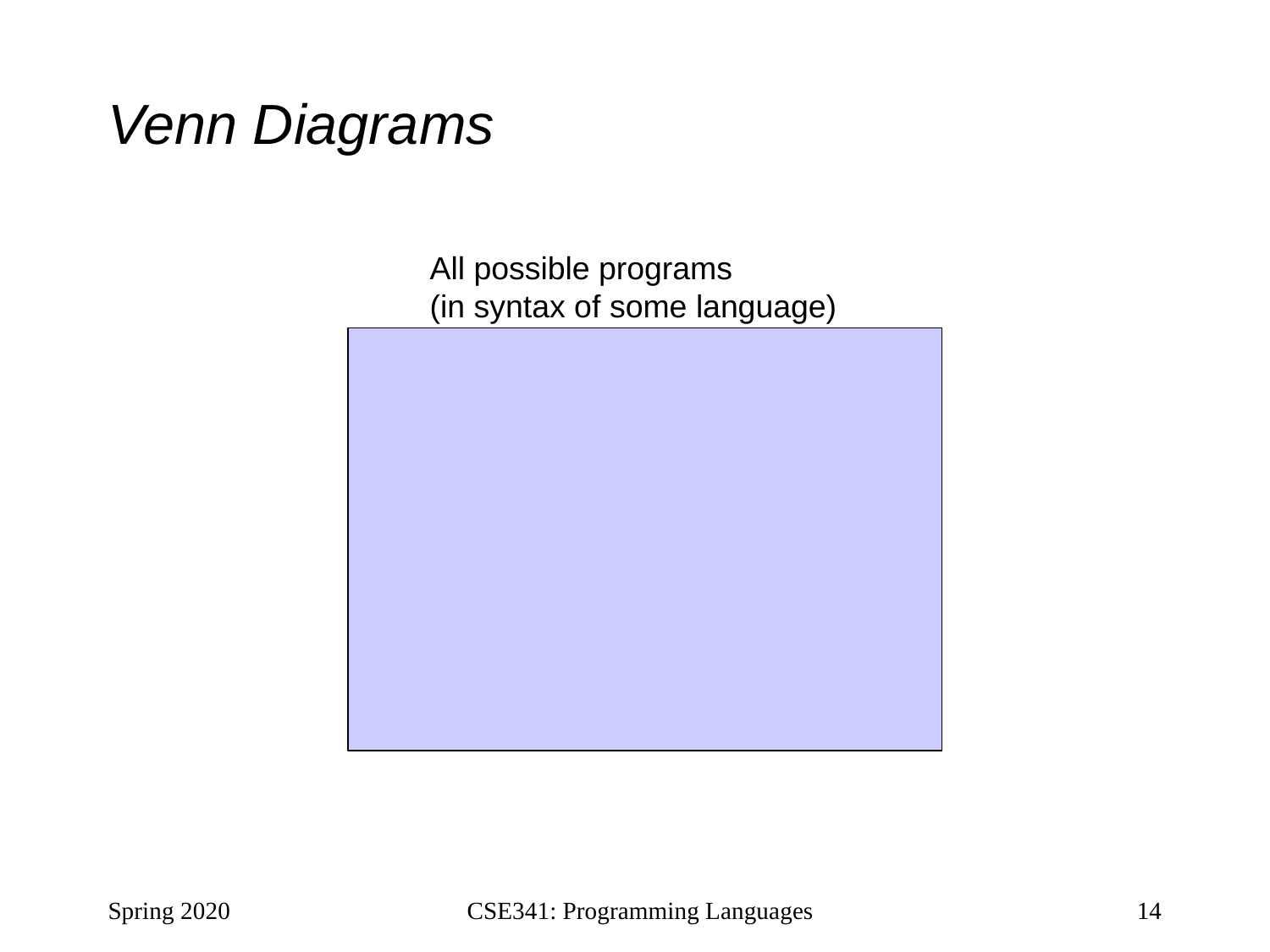

# Venn Diagrams
All possible programs
(in syntax of some language)

Spring 2020
CSE341: Programming Languages
14